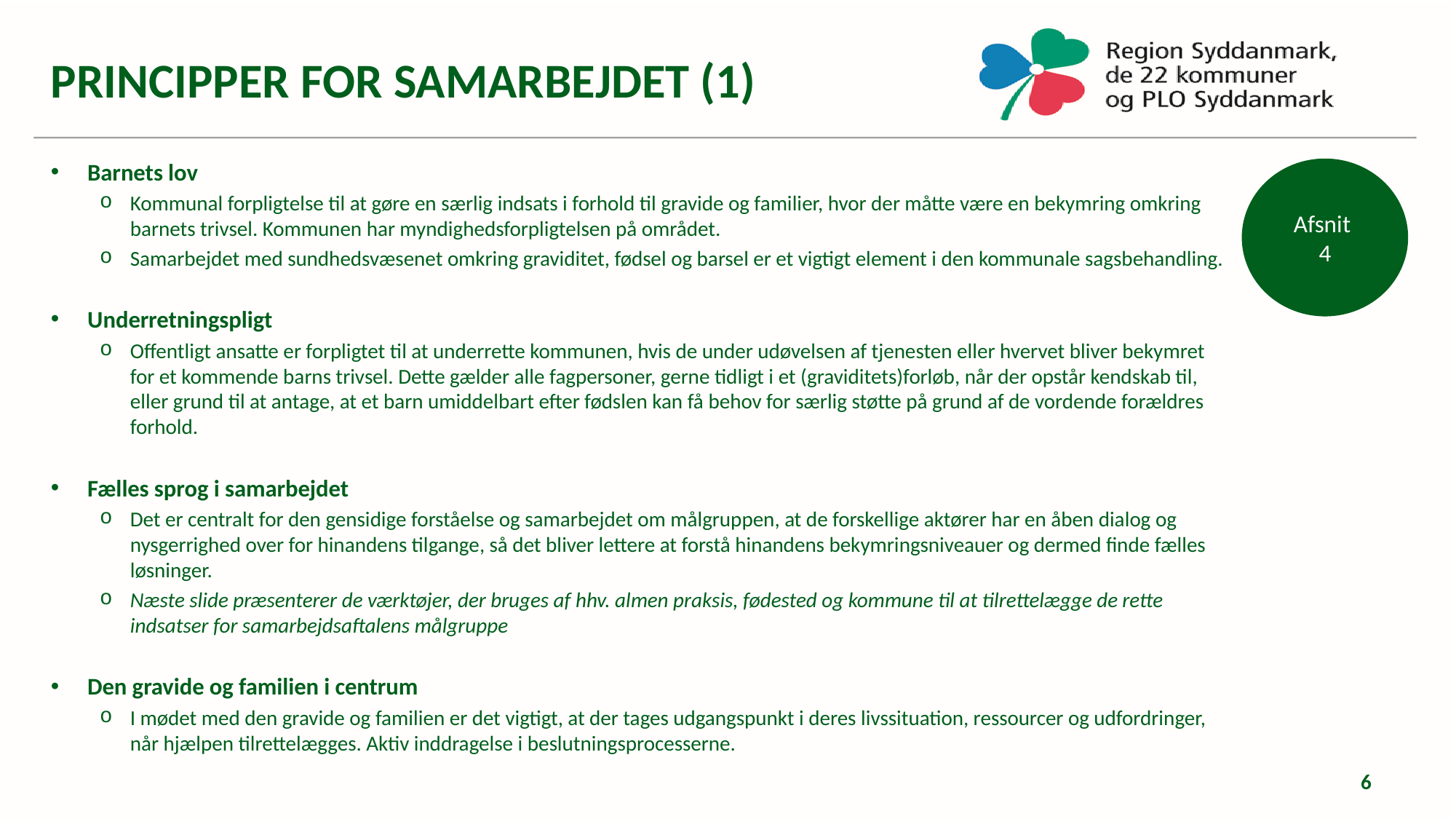

PRINCIPPER FOR SAMARBEJDET (1)
Barnets lov
Kommunal forpligtelse til at gøre en særlig indsats i forhold til gravide og familier, hvor der måtte være en bekymring omkring barnets trivsel. Kommunen har myndighedsforpligtelsen på området.
Samarbejdet med sundhedsvæsenet omkring graviditet, fødsel og barsel er et vigtigt element i den kommunale sagsbehandling.

Underretningspligt
Offentligt ansatte er forpligtet til at underrette kommunen, hvis de under udøvelsen af tjenesten eller hvervet bliver bekymret for et kommende barns trivsel. Dette gælder alle fagpersoner, gerne tidligt i et (graviditets)forløb, når der opstår kendskab til, eller grund til at antage, at et barn umiddelbart efter fødslen kan få behov for særlig støtte på grund af de vordende forældres forhold.

Fælles sprog i samarbejdet
Det er centralt for den gensidige forståelse og samarbejdet om målgruppen, at de forskellige aktører har en åben dialog og nysgerrighed over for hinandens tilgange, så det bliver lettere at forstå hinandens bekymringsniveauer og dermed finde fælles løsninger.
Næste slide præsenterer de værktøjer, der bruges af hhv. almen praksis, fødested og kommune til at tilrettelægge de rette indsatser for samarbejdsaftalens målgruppe

Den gravide og familien i centrum
I mødet med den gravide og familien er det vigtigt, at der tages udgangspunkt i deres livssituation, ressourcer og udfordringer, når hjælpen tilrettelægges. Aktiv inddragelse i beslutningsprocesserne.
Afsnit
4
6